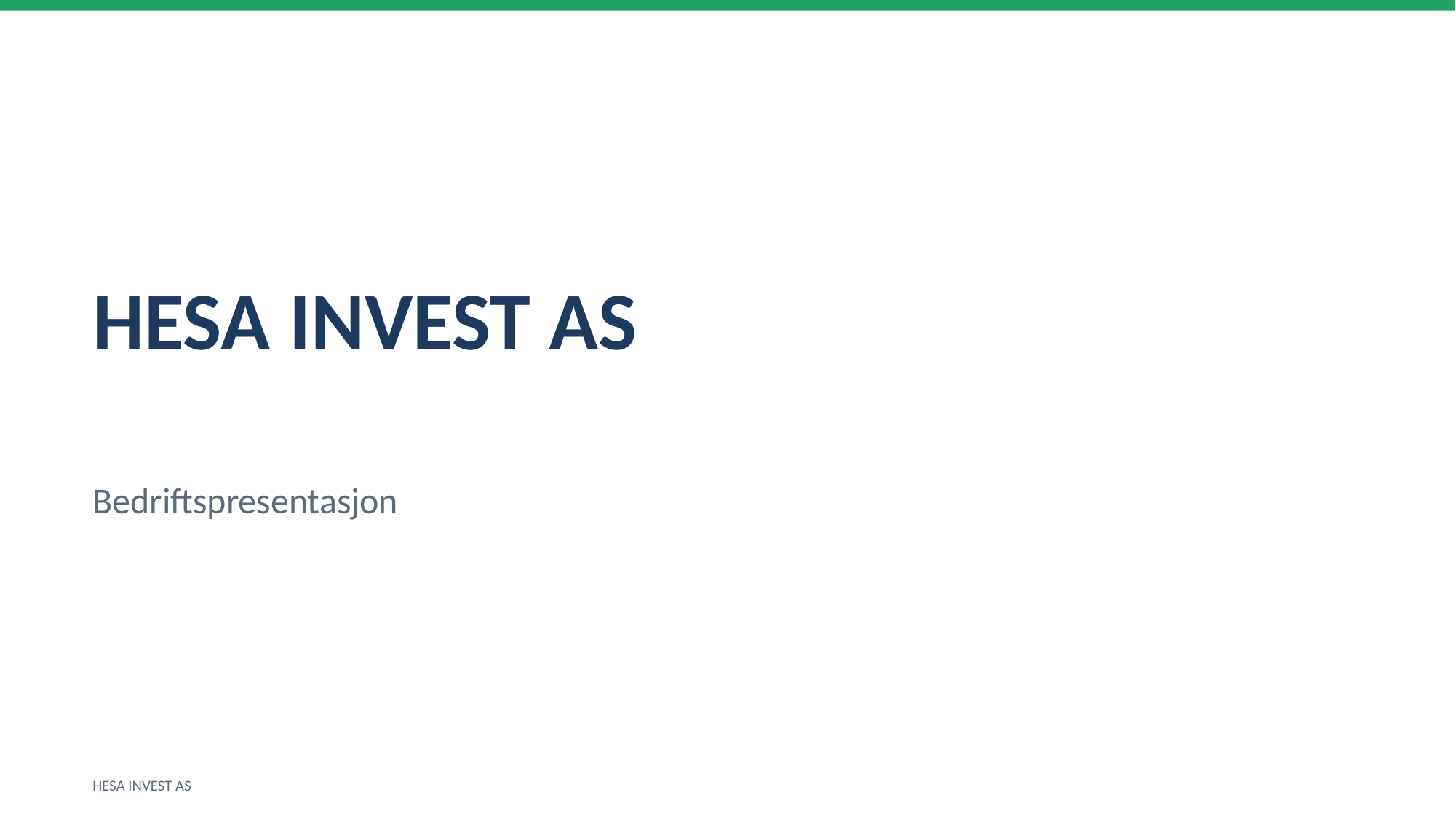

HESA INVEST AS
Bedriftspresentasjon
HESA INVEST AS